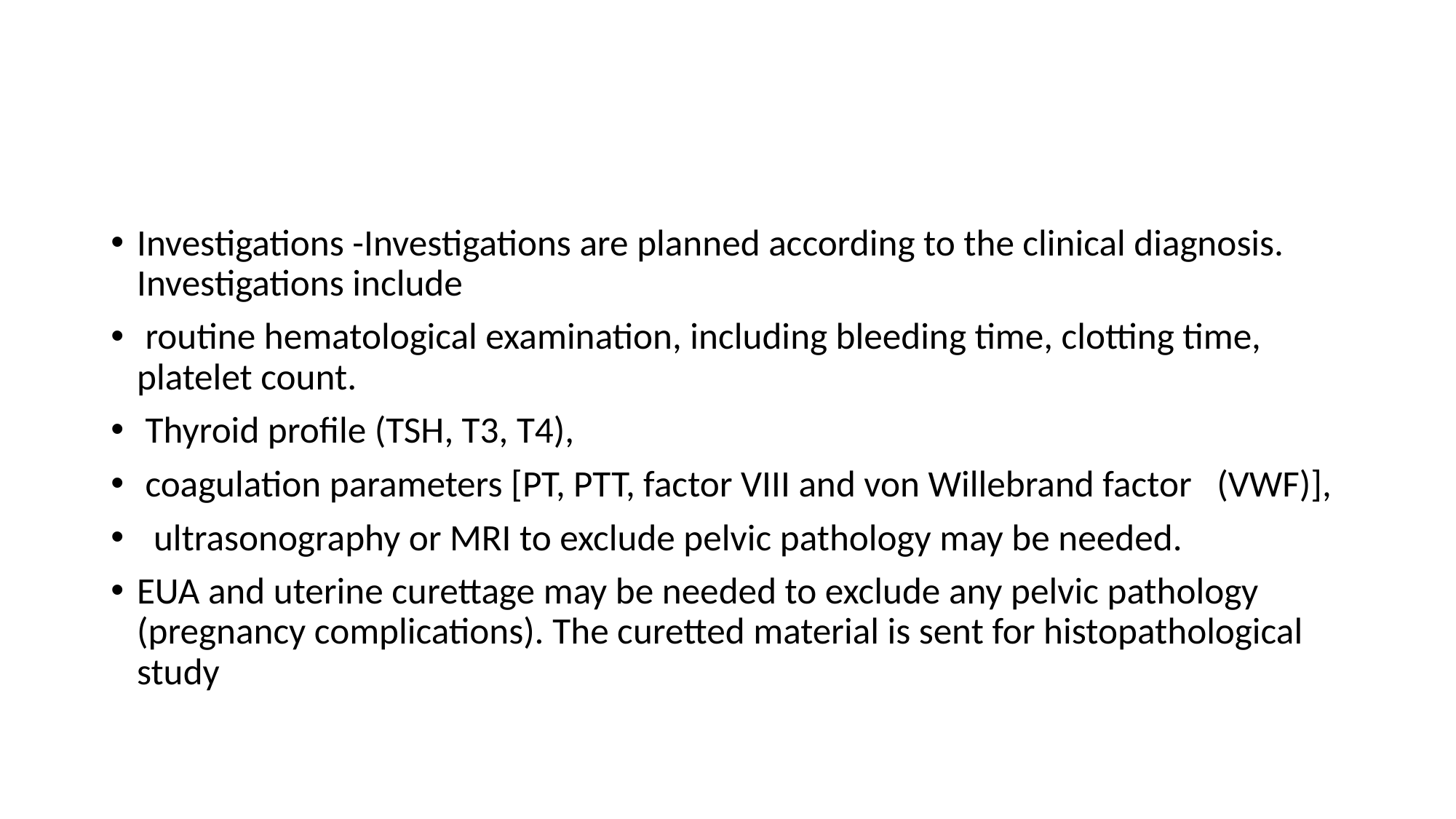

#
Investigations -Investigations are planned according to the clinical diagnosis. Investigations include
 routine hematological examination, including bleeding time, clotting time, platelet count.
 Thyroid profile (TSH, T3, T4),
 coagulation parameters [PT, PTT, factor VIII and von Willebrand factor   (VWF)],
  ultrasonography or MRI to exclude pelvic pathology may be needed.
EUA and uterine curettage may be needed to exclude any pelvic pathology (pregnancy complications). The curetted material is sent for histopathological study